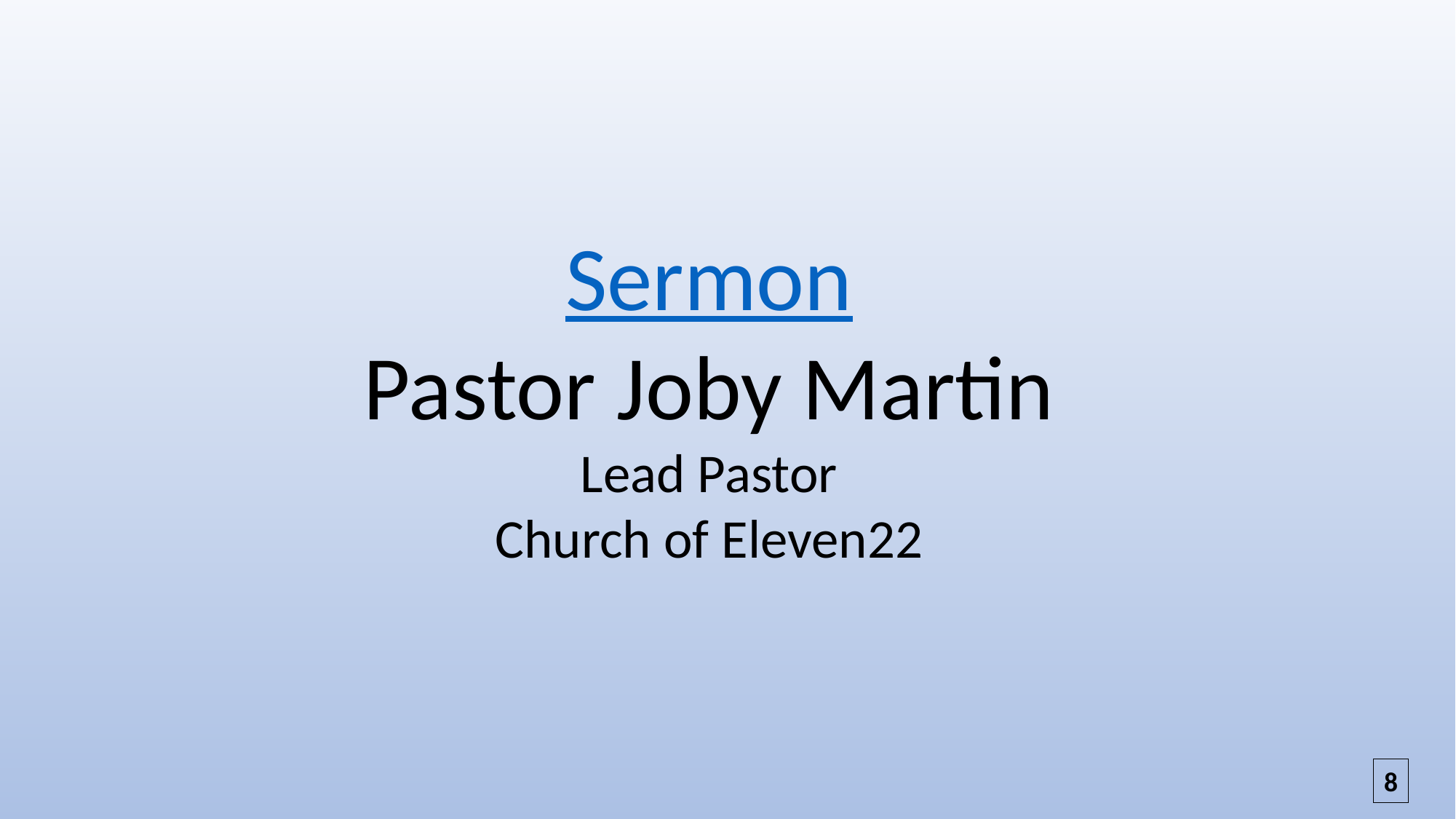

Sermon
Pastor Joby Martin
Lead Pastor
Church of Eleven22
8